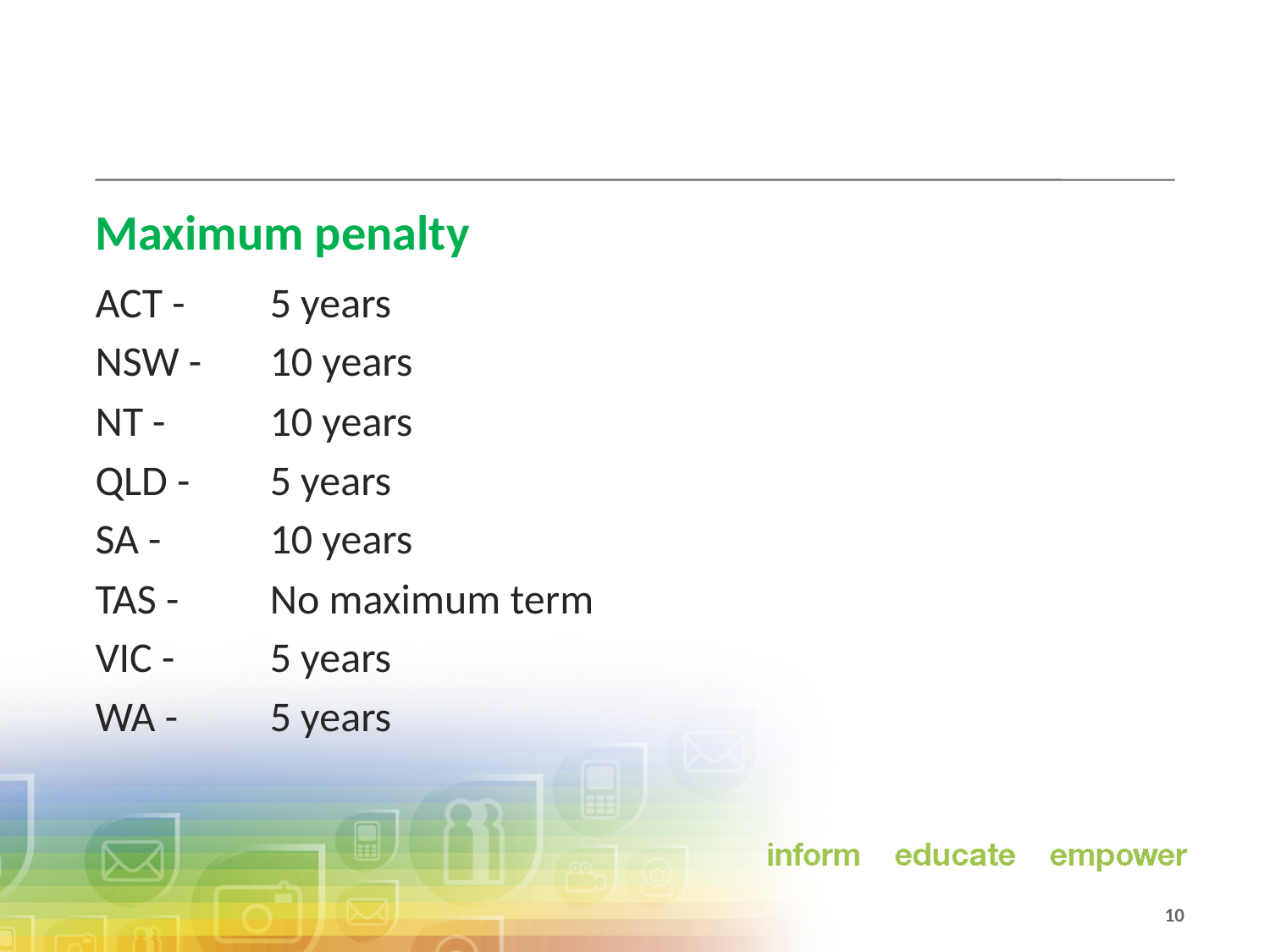

# Maximum penalty
ACT - 	5 years
NSW - 	10 years
NT - 	10 years
QLD - 	5 years
SA - 	10 years
TAS - 	No maximum term
VIC - 	5 years
WA - 	5 years

 10